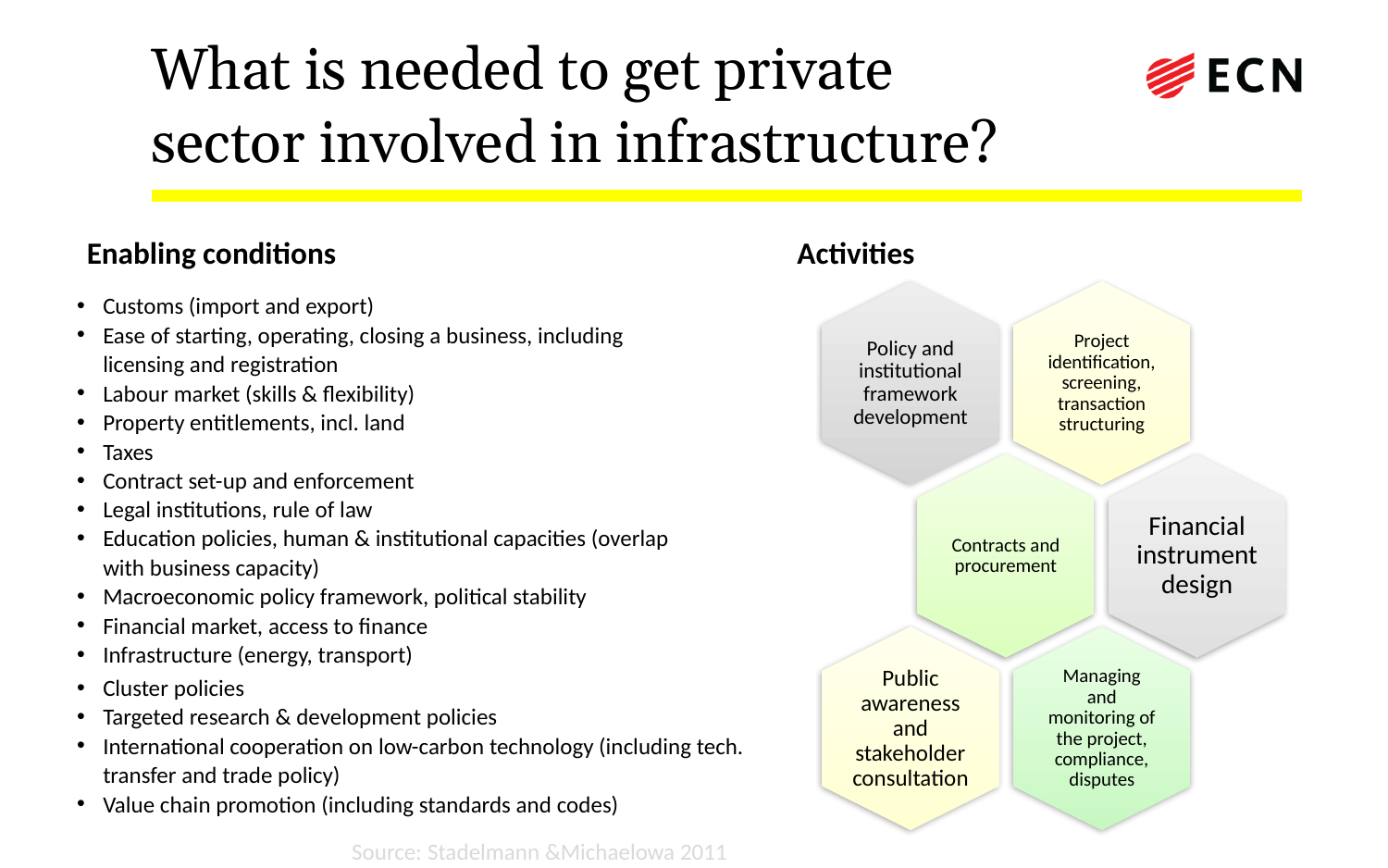

# What is needed to get private sector involved in infrastructure?
Enabling conditions
Project identification, screening, transaction structuring
Policy and institutional framework development
Contracts and procurement
Financial instrument design
Managing and monitoring of the project, compliance, disputes
Public awareness and stakeholder consultation
Activities
Customs (import and export)
Ease of starting, operating, closing a business, including licensing and registration
Labour market (skills & flexibility)
Property entitlements, incl. land
Taxes
Contract set-up and enforcement
Legal institutions, rule of law
Education policies, human & institutional capacities (overlap with business capacity)
Macroeconomic policy framework, political stability
Financial market, access to finance
Infrastructure (energy, transport)
Cluster policies
Targeted research & development policies
International cooperation on low-carbon technology (including tech. transfer and trade policy)
Value chain promotion (including standards and codes)
Source: Stadelmann &Michaelowa 2011